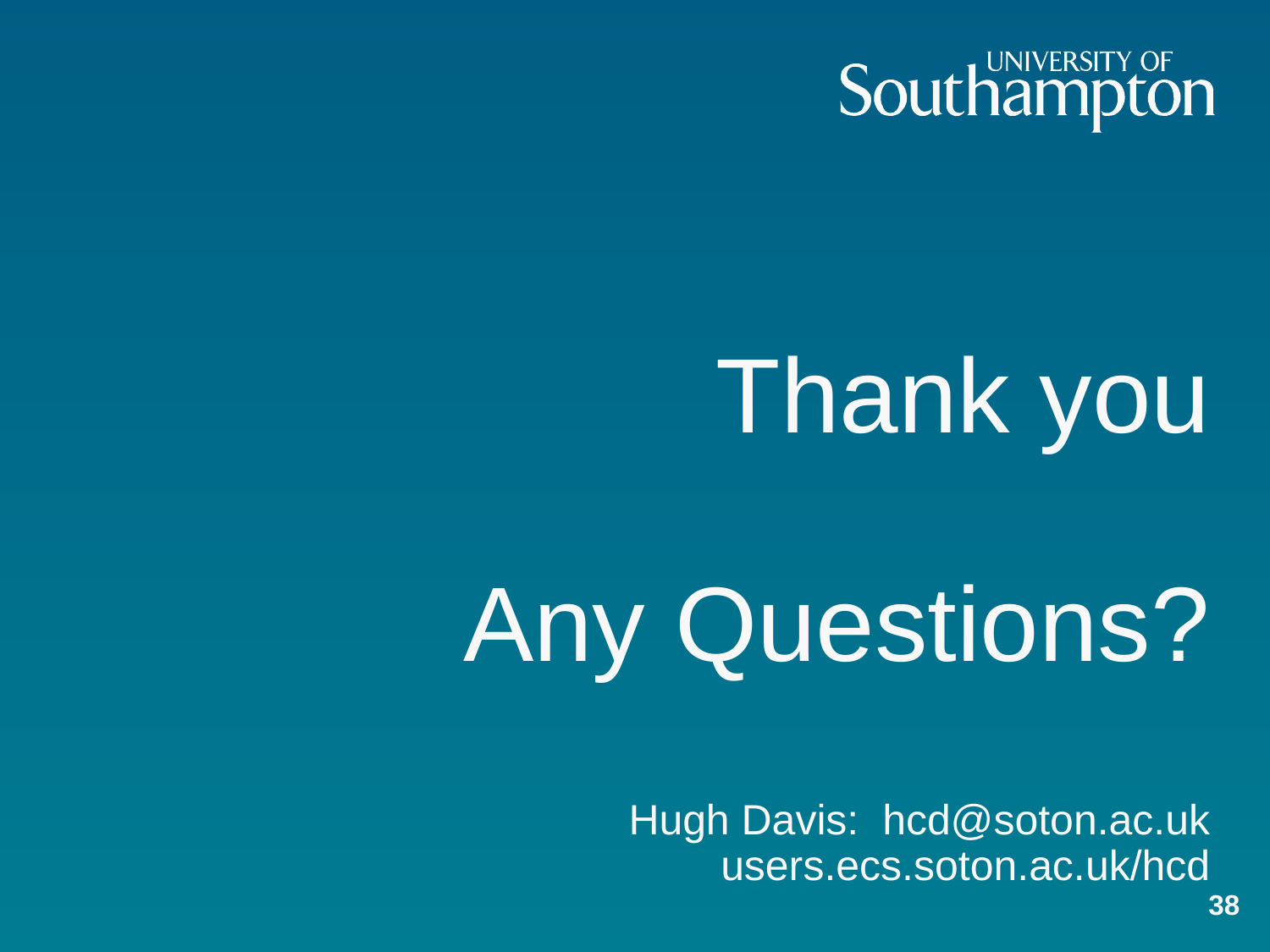

# Thank you Any Questions? Hugh Davis:  hcd@soton.ac.uk users.ecs.soton.ac.uk/hcd
38